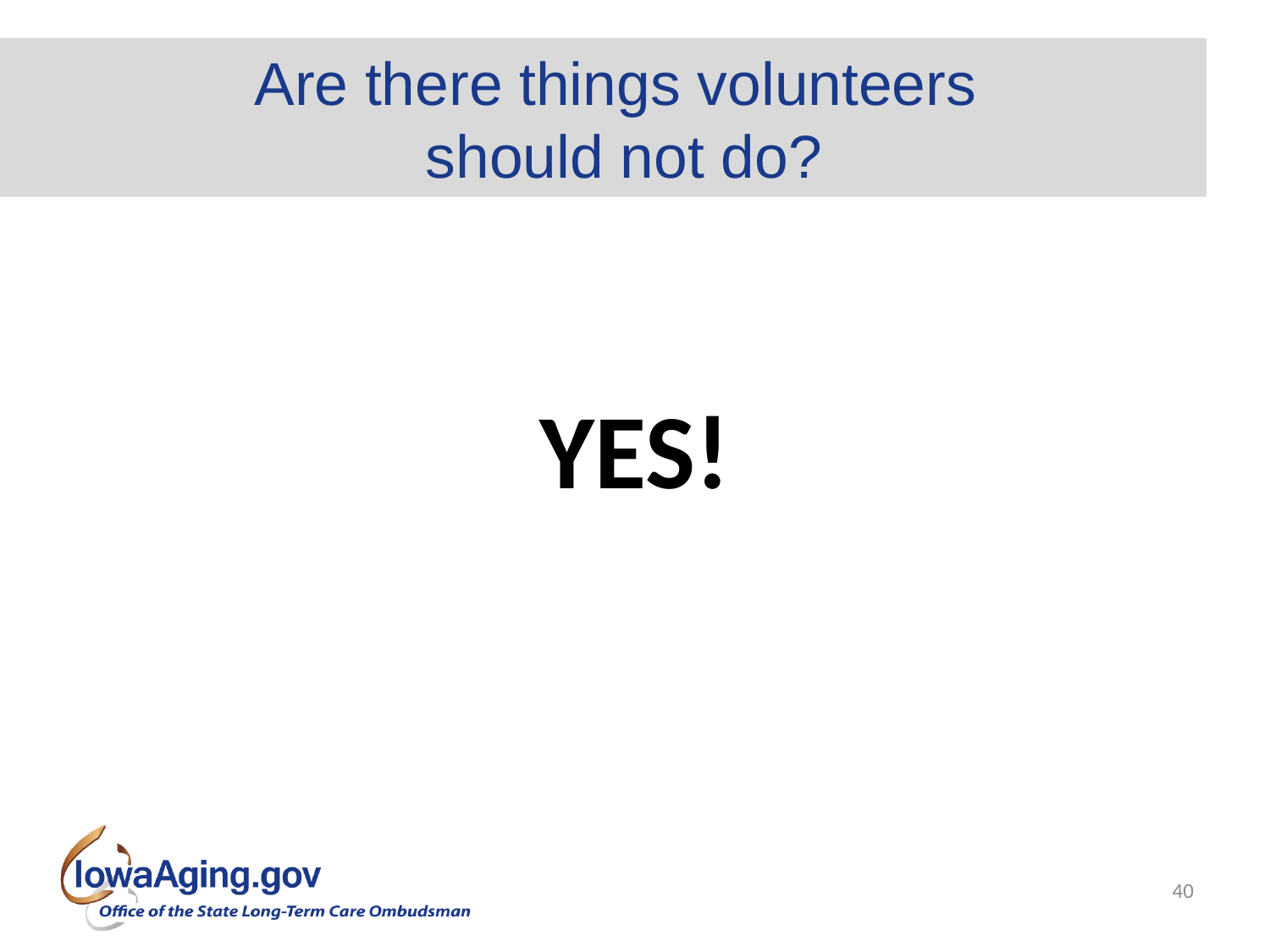

# Are there things volunteers should not do?

YES!

40